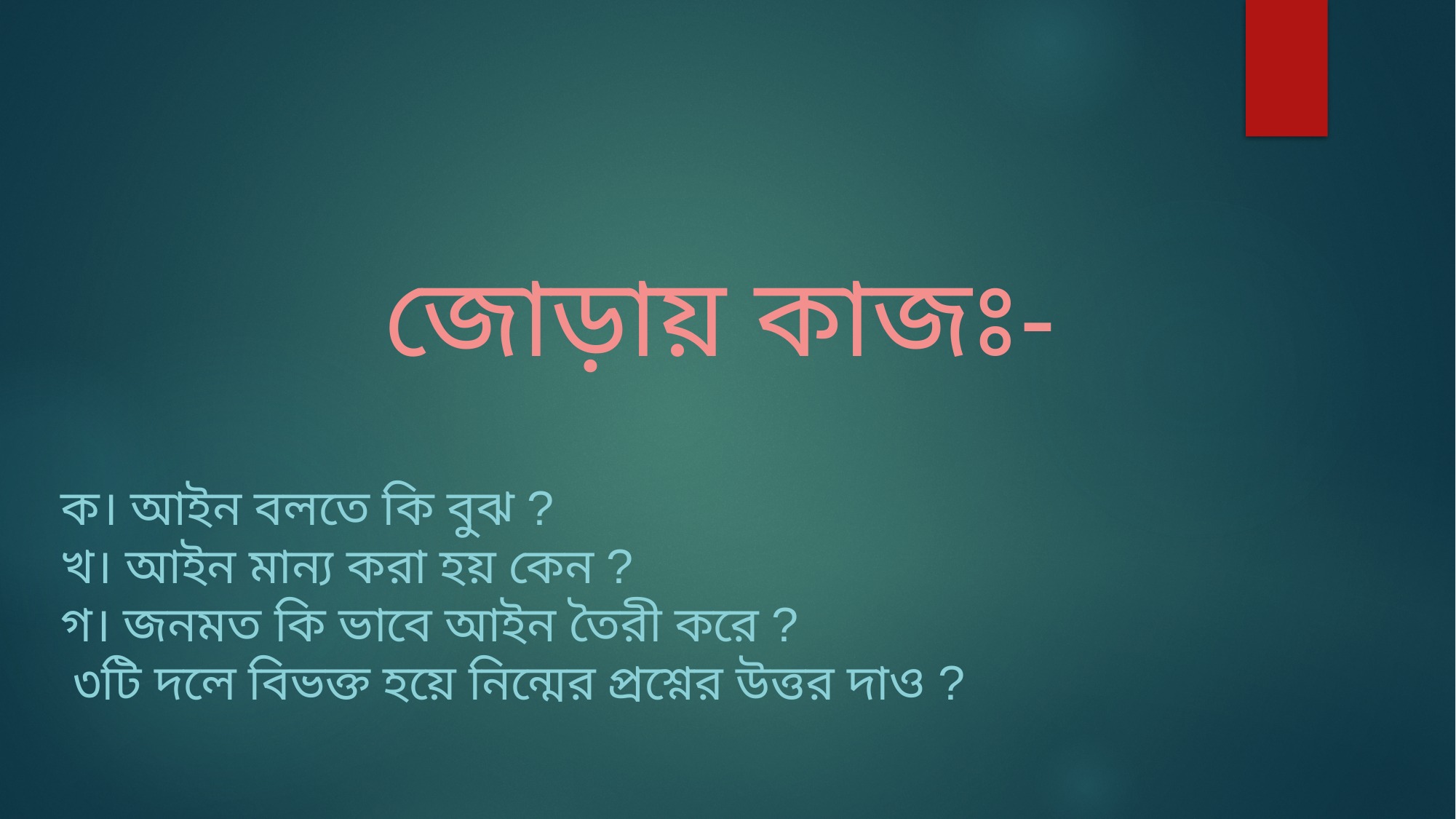

জোড়ায় কাজঃ-
ক। আইন বলতে কি বুঝ ?
খ। আইন মান্য করা হয় কেন ?
গ। জনমত কি ভাবে আইন তৈরী করে ?
 ৩টি দলে বিভক্ত হয়ে নিন্মের প্রশ্নের উত্তর দাও ?